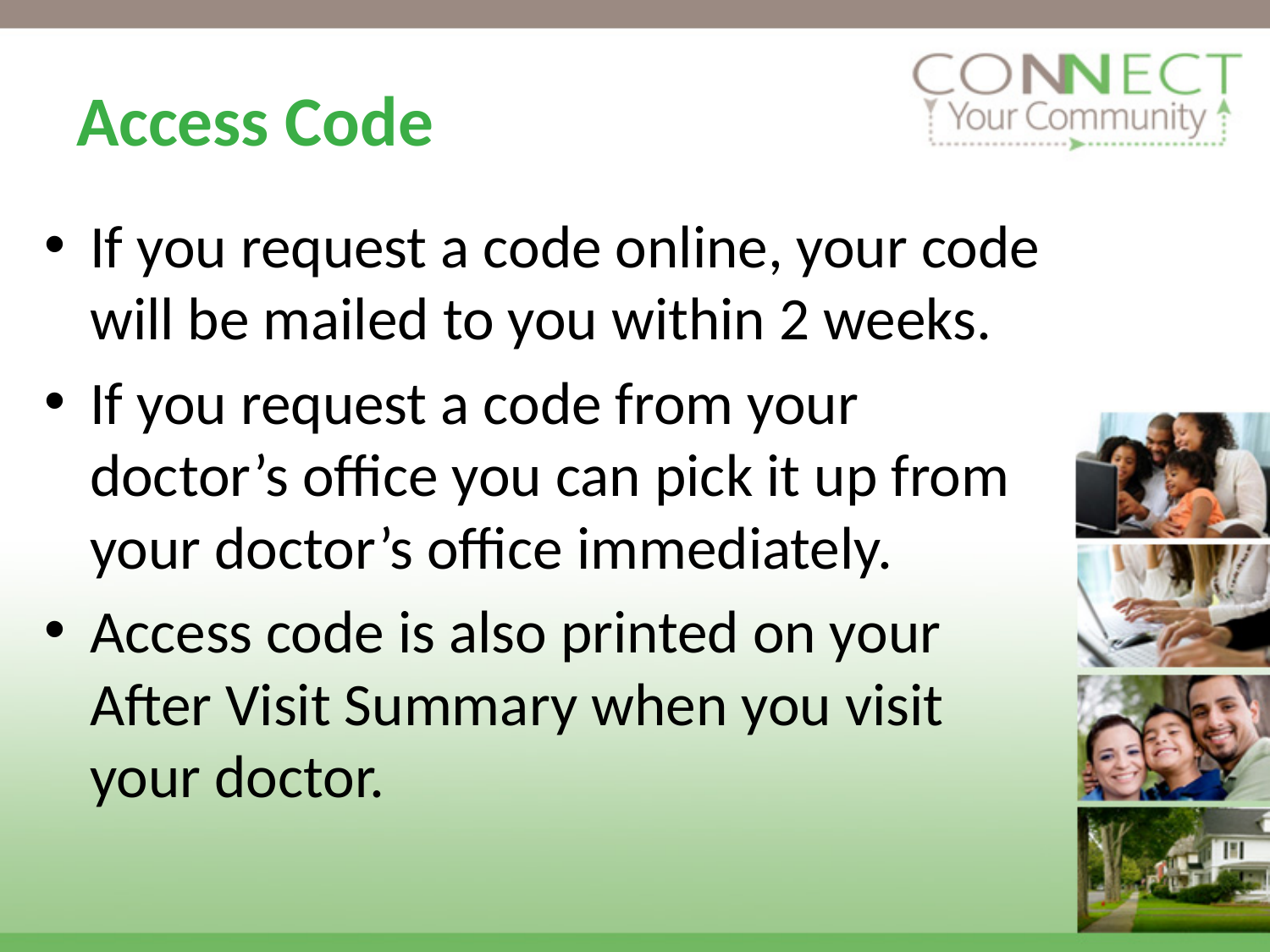

# Access Code
If you request a code online, your code will be mailed to you within 2 weeks.
If you request a code from your doctor’s office you can pick it up from your doctor’s office immediately.
Access code is also printed on your After Visit Summary when you visit your doctor.